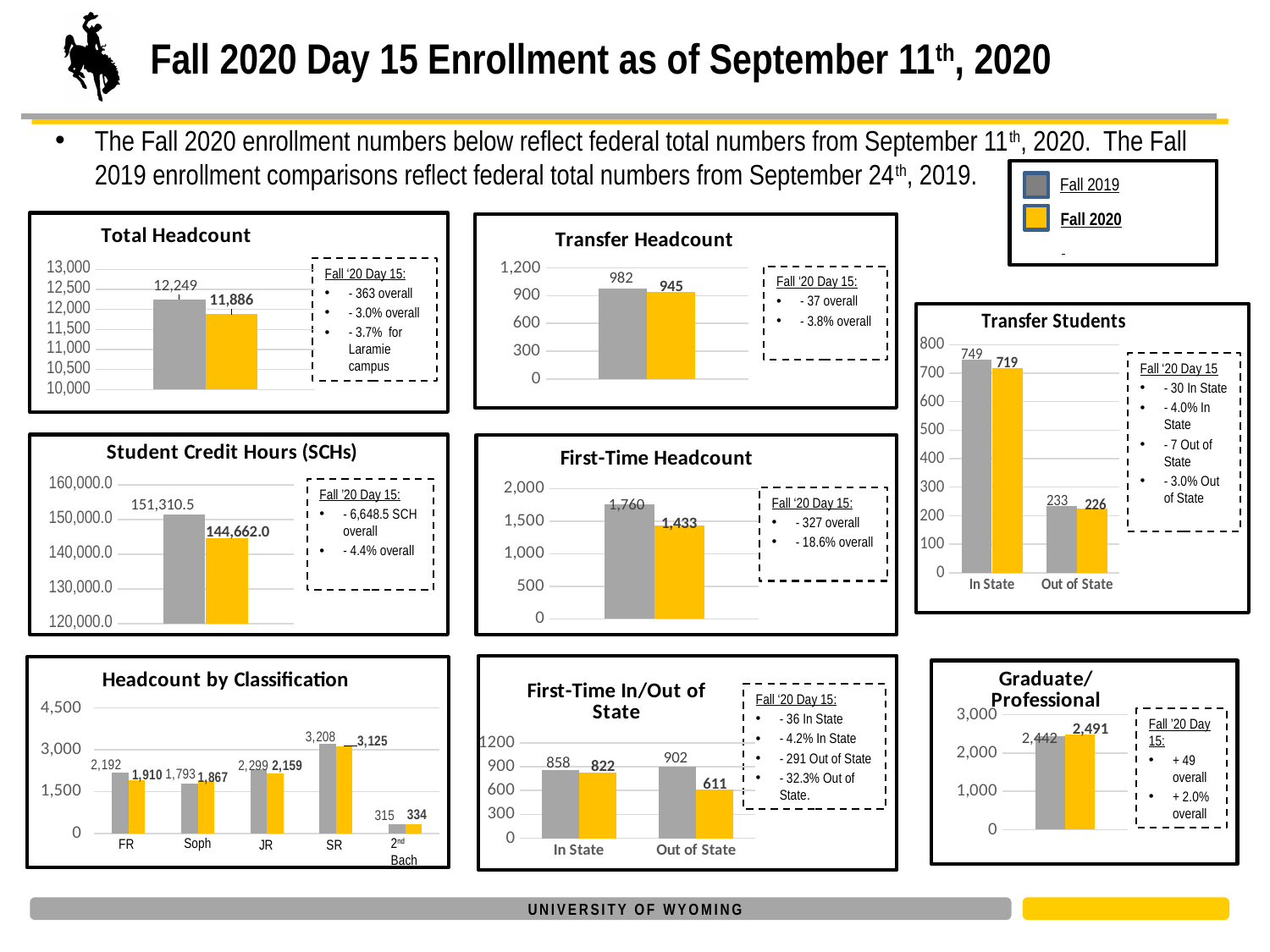

# Fall 2020 Day 15 Enrollment as of September 11th, 2020
The Fall 2020 enrollment numbers below reflect federal total numbers from September 11th, 2020.  The Fall 2019 enrollment comparisons reflect federal total numbers from September 24th, 2019.

Fall 2019

Fall 2020

Fall ‘20 Day 15:
- 363 overall
- 3.0% overall
- 3.7%  for Laramie campus

### Chart: Total Headcount

| Category | Fall 2019 | Fall 2020 |
|---|---|---|
| Category 1 | 12249.0 | 11886.0 |
Fall ‘20 Day 15:
- 37 overall
- 3.8% overall

### Chart: Transfer Headcount

| Category | Fall 2019 | Fall 2020 |
|---|---|---|
| Category 1 | 982.0 | 945.0 |

Fall ‘20 Day 15
- 30 In State
- 4.0% In State
- 7 Out of State
- 3.0% Out of State

### Chart: Transfer Students

| Category | Fall 2019 | Fall 2020 |
|---|---|---|
| In State | 749.0 | 719.0 |
| Out of State | 233.0 | 226.0 |

### Chart: Student Credit Hours (SCHs)

| Category | Fall 2019 | Fall 2020 |
|---|---|---|
| Category 1 | 151310.5 | 144662.0 |
Fall ’20 Day 15:
- 6,648.5 SCH overall
- 4.4% overall

Fall ‘20 Day 15:
- 327 overall
- 18.6% overall

### Chart: First-Time Headcount

| Category | Fall 2019 | Fall 2020 |
|---|---|---|
| Category 1 | 1760.0 | 1433.0 |

### Chart: Freshman In/Out of State

| Category |
|---|
Fall ‘20 Day 15:
- 36 In State
- 4.2% In State
- 291 Out of State
- 32.3% Out of State.

### Chart: Graduate/
Professional

| Category | Fall 2019 | Fall 2020 |
|---|---|---|
| Grad/Prof | 2442.0 | 2491.0 |
Fall ’20 Day 15:
+ 49 overall
+ 2.0% overall

### Chart: Headcount by Classification

| Category | Fall 2019 | Fall 2020 |
|---|---|---|
| FRS | 2192.0 | 1910.0 |
| Soph | 1793.0 | 1867.0 |
| JRS | 2299.0 | 2159.0 |
| SRS | 3208.0 | 3125.0 |
| SB | 315.0 | 334.0 |

### Chart: First-Time In/Out of State

| Category | Fall 2019 | Fall 2020 |
|---|---|---|
| In State | 858.0 | 822.0 |
| Out of State | 902.0 | 611.0 |
Soph
2nd Bach
FR
JR
SR